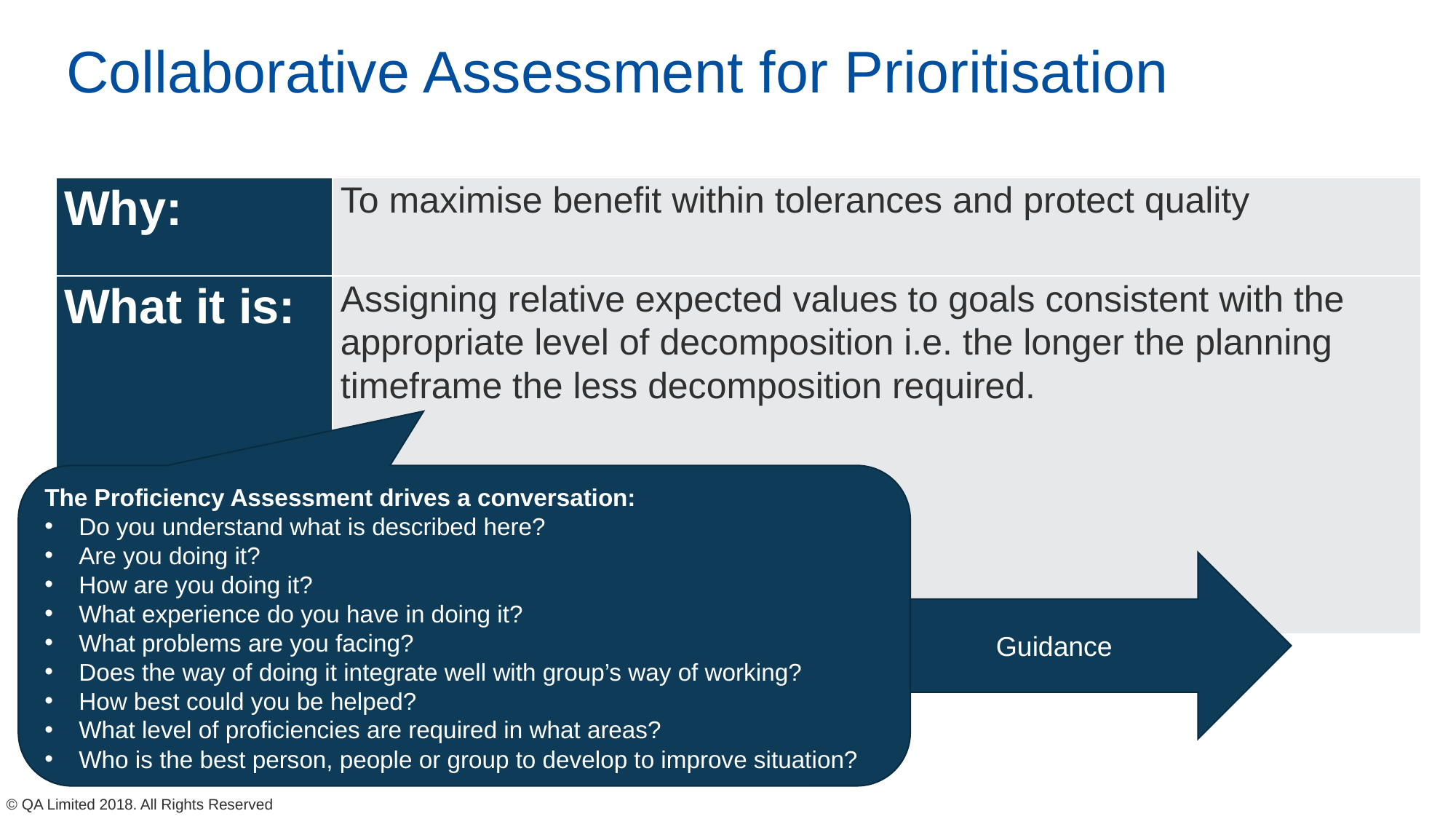

# Collaborative Assessment for Prioritisation
| Why: | To maximise benefit within tolerances and protect quality |
| --- | --- |
| What it is: | Assigning relative expected values to goals consistent with the appropriate level of decomposition i.e. the longer the planning timeframe the less decomposition required. |

The Proficiency Assessment drives a conversation:
Do you understand what is described here?
Are you doing it?
How are you doing it?
What experience do you have in doing it?
What problems are you facing?
Does the way of doing it integrate well with group’s way of working?
How best could you be helped?
What level of proficiencies are required in what areas?
Who is the best person, people or group to develop to improve situation?

Guidance